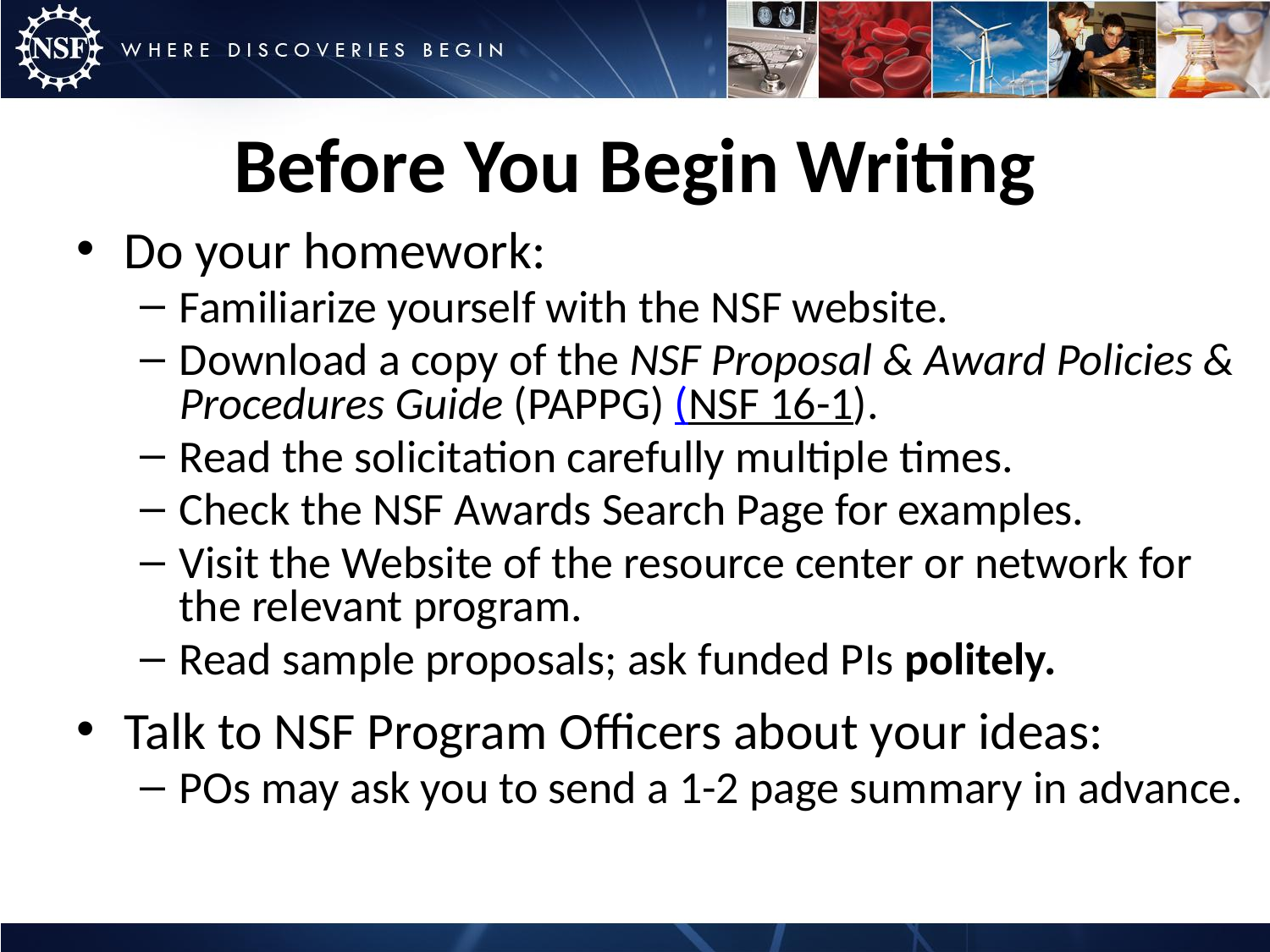

# Before You Begin Writing
Do your homework:
Familiarize yourself with the NSF website.
Download a copy of the NSF Proposal & Award Policies & Procedures Guide (PAPPG) (NSF 16-1).
Read the solicitation carefully multiple times.
Check the NSF Awards Search Page for examples.
Visit the Website of the resource center or network for the relevant program.
Read sample proposals; ask funded PIs politely.

Talk to NSF Program Officers about your ideas:
POs may ask you to send a 1-2 page summary in advance.